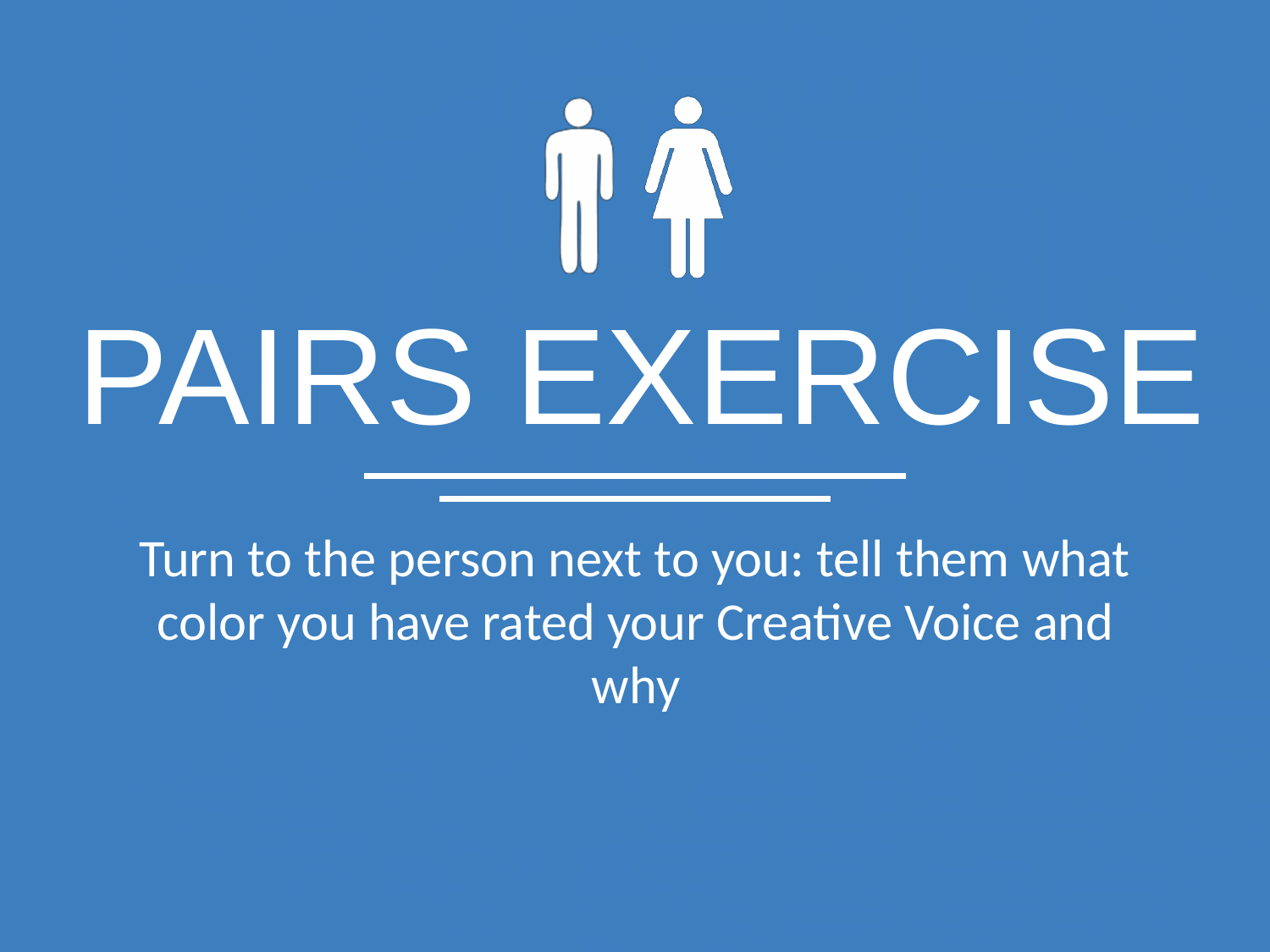

# PAIRS EXERCISE

Turn to the person next to you: tell them what color you have rated your Creative Voice and why